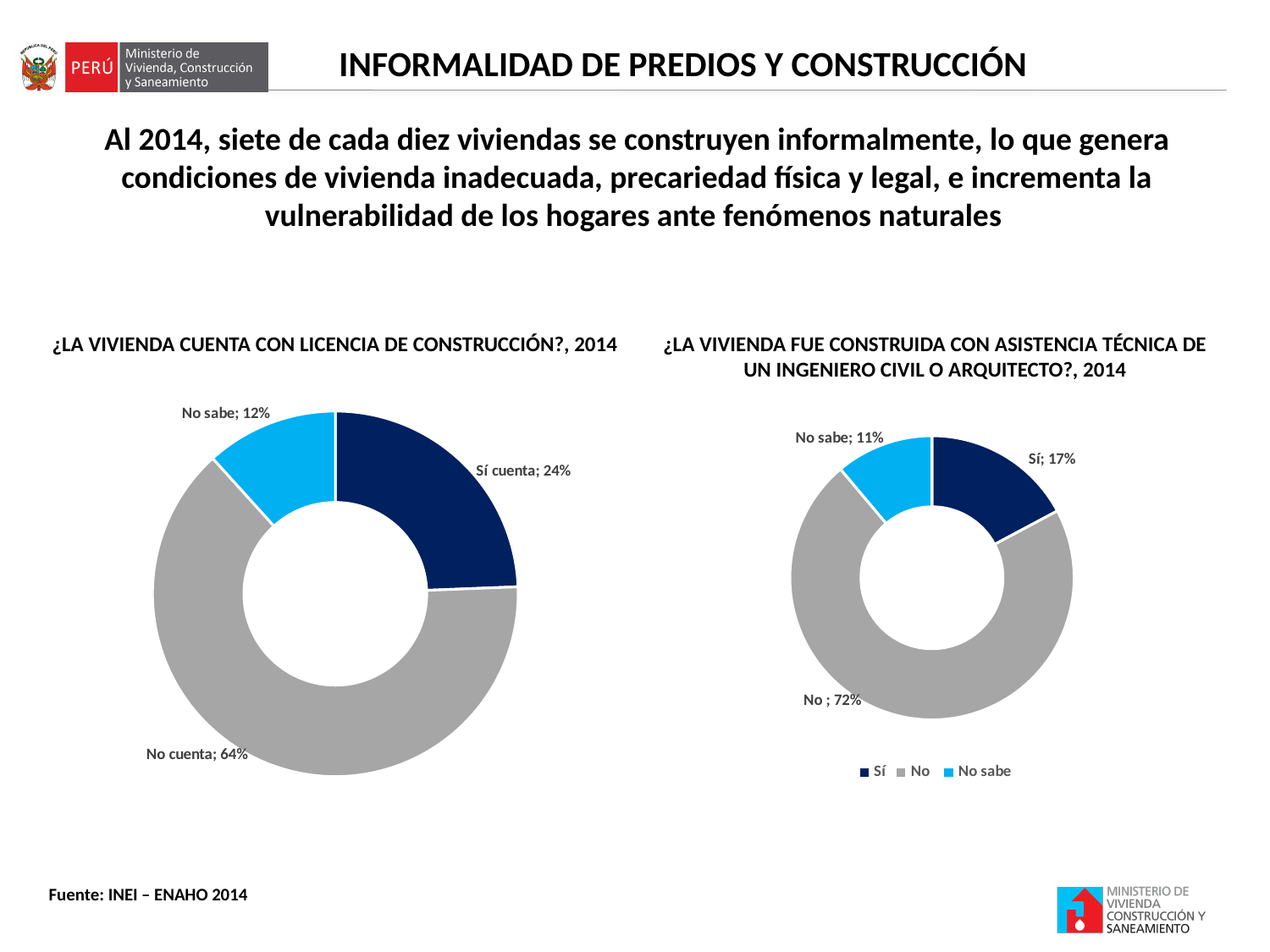

INFORMALIDAD DE PREDIOS Y CONSTRUCCIÓN
Al 2014, siete de cada diez viviendas se construyen informalmente, lo que genera condiciones de vivienda inadecuada, precariedad física y legal, e incrementa la vulnerabilidad de los hogares ante fenómenos naturales
¿LA VIVIENDA CUENTA CON LICENCIA DE CONSTRUCCIÓN?, 2014
¿LA VIVIENDA FUE CONSTRUIDA CON ASISTENCIA TÉCNICA DE UN INGENIERO CIVIL O ARQUITECTO?, 2014

### Chart

| Category |  |
|---|---|
| Sí | 0.17199499978094 |
| No  | 0.716647061840943 |
| No sabe | 0.111357938378117 |

### Chart

| Category |  |
|---|---|
| Sí cuenta | 0.24388077148540002 |
| No cuenta | 0.639047166889284 |
| No sabe | 0.117072061625317 |
Fuente: INEI – ENAHO 2014